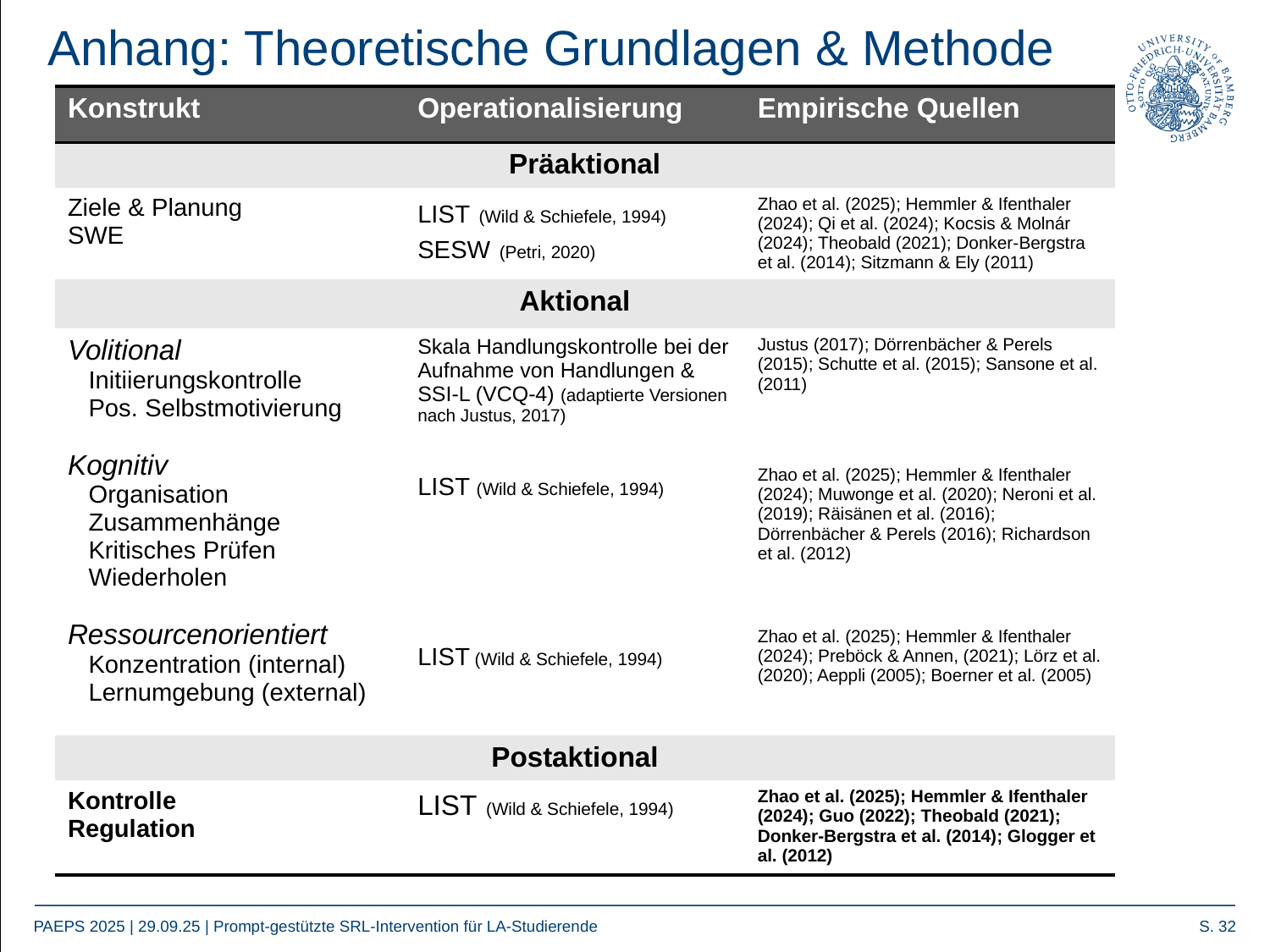

# Anhang: Theoretische Grundlagen & Methode
| Konstrukt | Operationalisierung | Empirische Quellen |
| --- | --- | --- |
| Präaktional |  |  |
| Ziele & Planung SWE | LIST (Wild & Schiefele, 1994) SESW (Petri, 2020) | Zhao et al. (2025); Hemmler & Ifenthaler (2024); Qi et al. (2024); Kocsis & Molnár (2024); Theobald (2021); Donker-Bergstra et al. (2014); Sitzmann & Ely (2011) |
|  | Aktional |  |
| Volitional Initiierungskontrolle Pos. Selbstmotivierung Kognitiv Organisation Zusammenhänge Kritisches Prüfen Wiederholen Ressourcenorientiert Konzentration (internal) Lernumgebung (external) | Skala Handlungskontrolle bei der Aufnahme von Handlungen & SSI-L (VCQ-4) (adaptierte Versionen nach Justus, 2017) LIST (Wild & Schiefele, 1994) LIST (Wild & Schiefele, 1994) | Justus (2017); Dörrenbächer & Perels (2015); Schutte et al. (2015); Sansone et al. (2011) Zhao et al. (2025); Hemmler & Ifenthaler (2024); Muwonge et al. (2020); Neroni et al. (2019); Räisänen et al. (2016); Dörrenbächer & Perels (2016); Richardson et al. (2012) Zhao et al. (2025); Hemmler & Ifenthaler (2024); Preböck & Annen, (2021); Lörz et al. (2020); Aeppli (2005); Boerner et al. (2005) |
|  | Postaktional |  |
| Kontrolle Regulation | LIST (Wild & Schiefele, 1994) | Zhao et al. (2025); Hemmler & Ifenthaler (2024); Guo (2022); Theobald (2021); Donker-Bergstra et al. (2014); Glogger et al. (2012) |